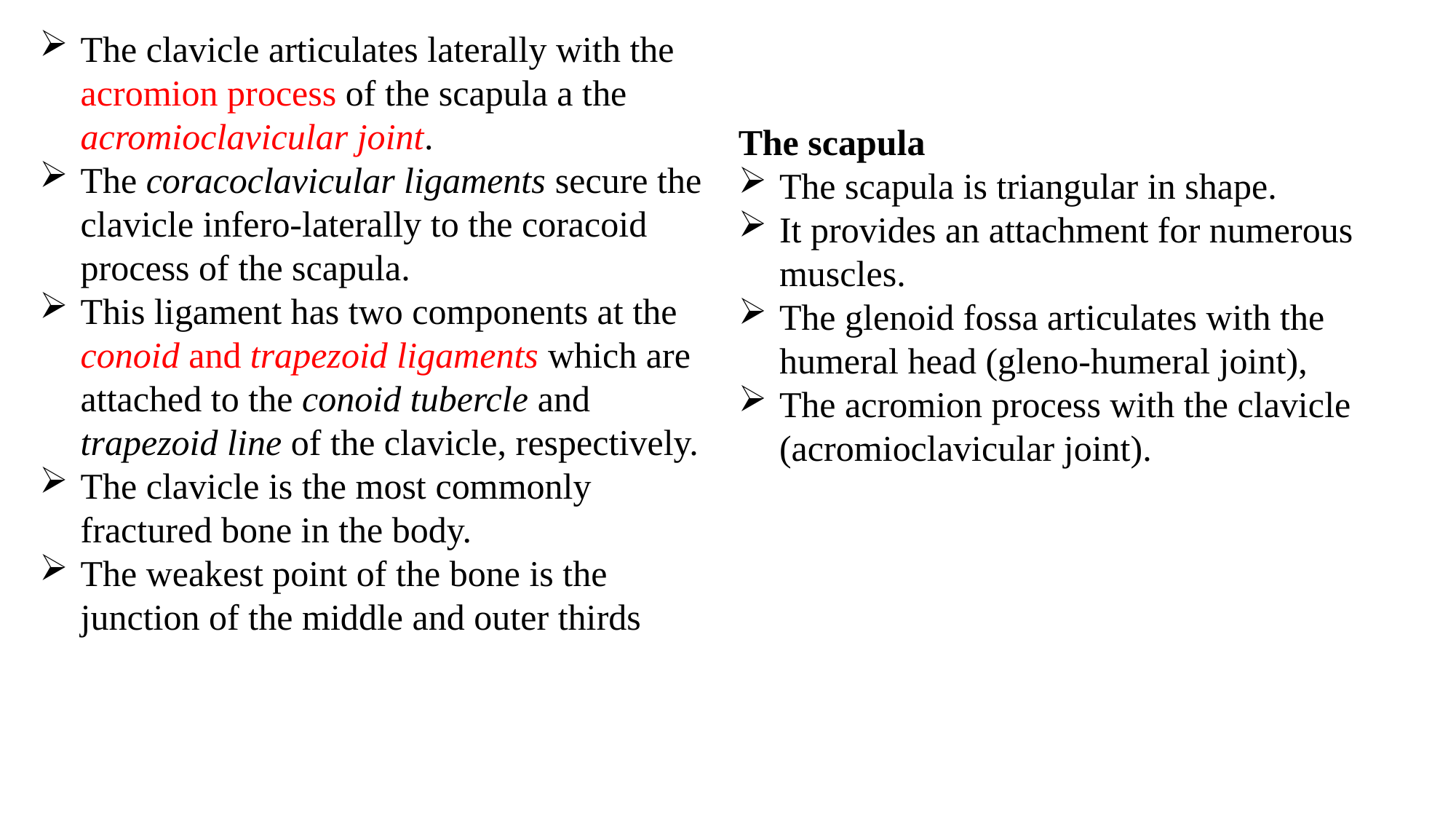

The clavicle articulates laterally with the acromion process of the scapula a the acromioclavicular joint.
The coracoclavicular ligaments secure the clavicle infero-laterally to the coracoid process of the scapula.
This ligament has two components at the conoid and trapezoid ligaments which are attached to the conoid tubercle and trapezoid line of the clavicle, respectively.
The clavicle is the most commonly fractured bone in the body.
The weakest point of the bone is the junction of the middle and outer thirds
The scapula
The scapula is triangular in shape.
It provides an attachment for numerous muscles.
The glenoid fossa articulates with the humeral head (gleno-humeral joint),
The acromion process with the clavicle (acromioclavicular joint).